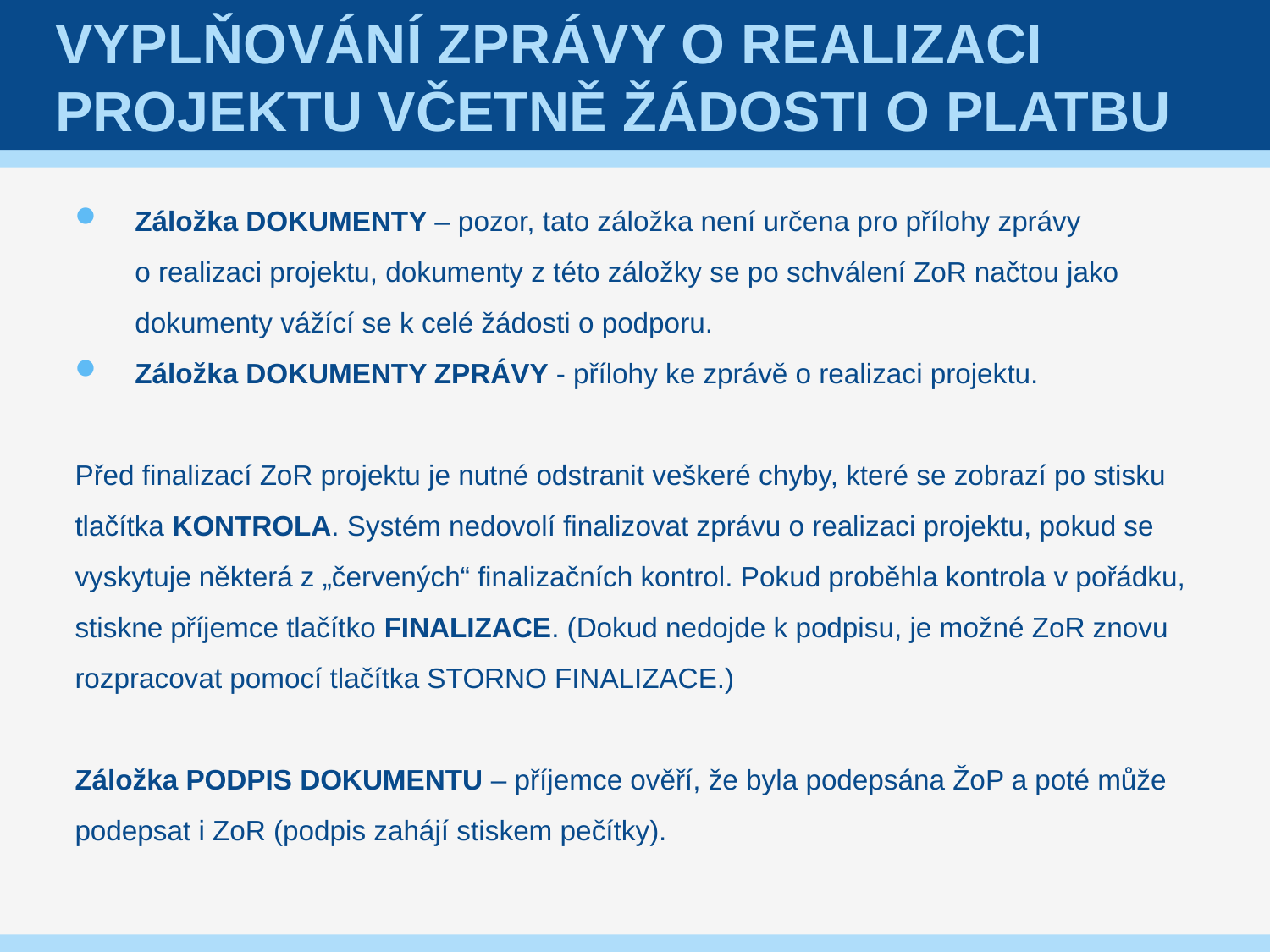

# Vyplňování Zprávy o realizaci projektu včetně Žádosti o platbu
Záložka DOKUMENTY – pozor, tato záložka není určena pro přílohy zprávy
o realizaci projektu, dokumenty z této záložky se po schválení ZoR načtou jako dokumenty vážící se k celé žádosti o podporu.
Záložka DOKUMENTY ZPRÁVY - přílohy ke zprávě o realizaci projektu.

Před finalizací ZoR projektu je nutné odstranit veškeré chyby, které se zobrazí po stisku tlačítka KONTROLA. Systém nedovolí finalizovat zprávu o realizaci projektu, pokud se vyskytuje některá z „červených“ finalizačních kontrol. Pokud proběhla kontrola v pořádku, stiskne příjemce tlačítko FINALIZACE. (Dokud nedojde k podpisu, je možné ZoR znovu rozpracovat pomocí tlačítka STORNO FINALIZACE.)

Záložka PODPIS DOKUMENTU – příjemce ověří, že byla podepsána ŽoP a poté může podepsat i ZoR (podpis zahájí stiskem pečítky).